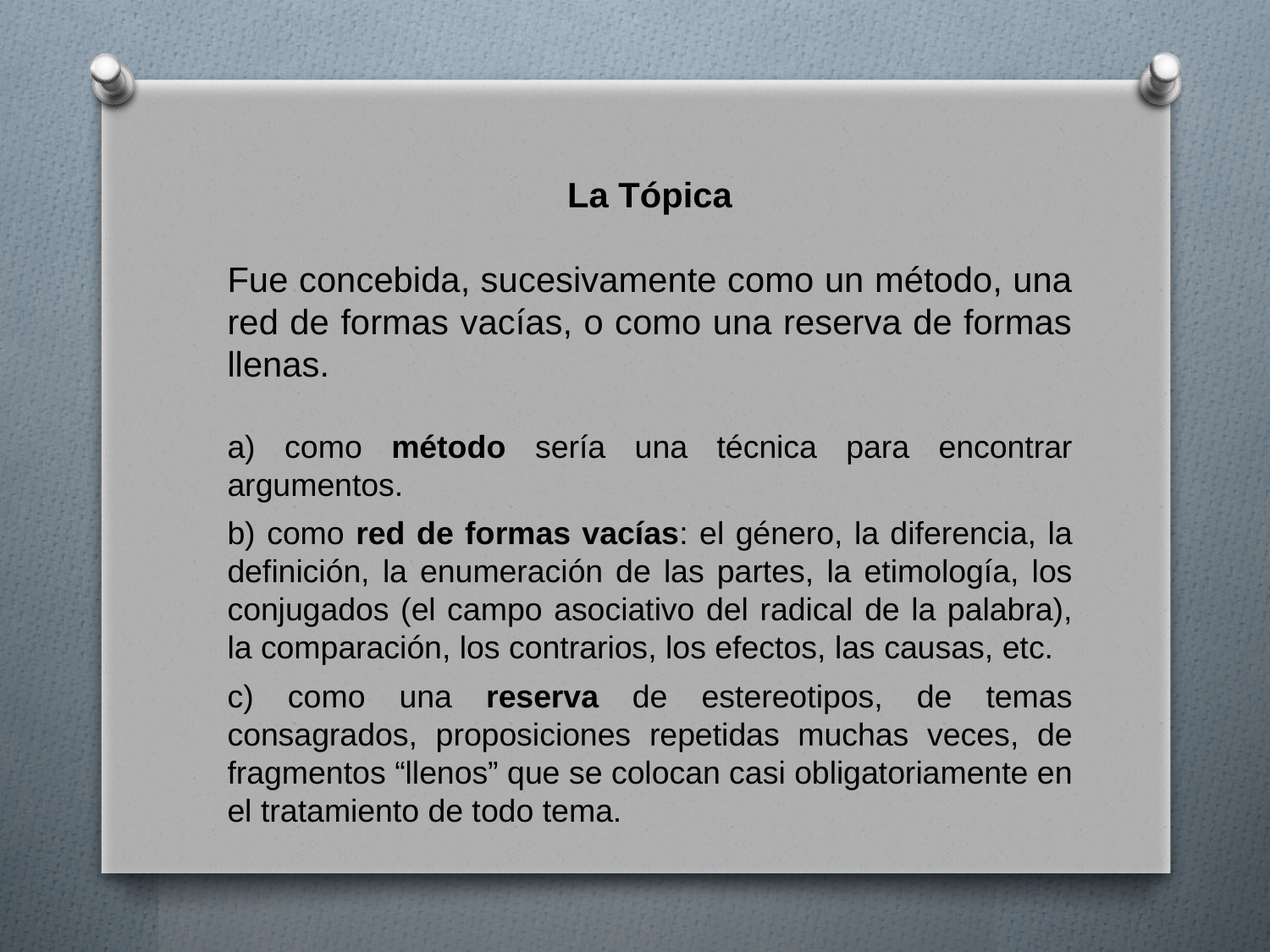

La Tópica

Fue concebida, sucesivamente como un método, una red de formas vacías, o como una reserva de formas llenas.

a) como método sería una técnica para encontrar argumentos.
b) como red de formas vacías: el género, la diferencia, la definición, la enumeración de las partes, la etimología, los conjugados (el campo asociativo del radical de la palabra), la comparación, los contrarios, los efectos, las causas, etc.
c) como una reserva de estereotipos, de temas consagrados, proposiciones repetidas muchas veces, de fragmentos “llenos” que se colocan casi obligatoriamente en el tratamiento de todo tema.